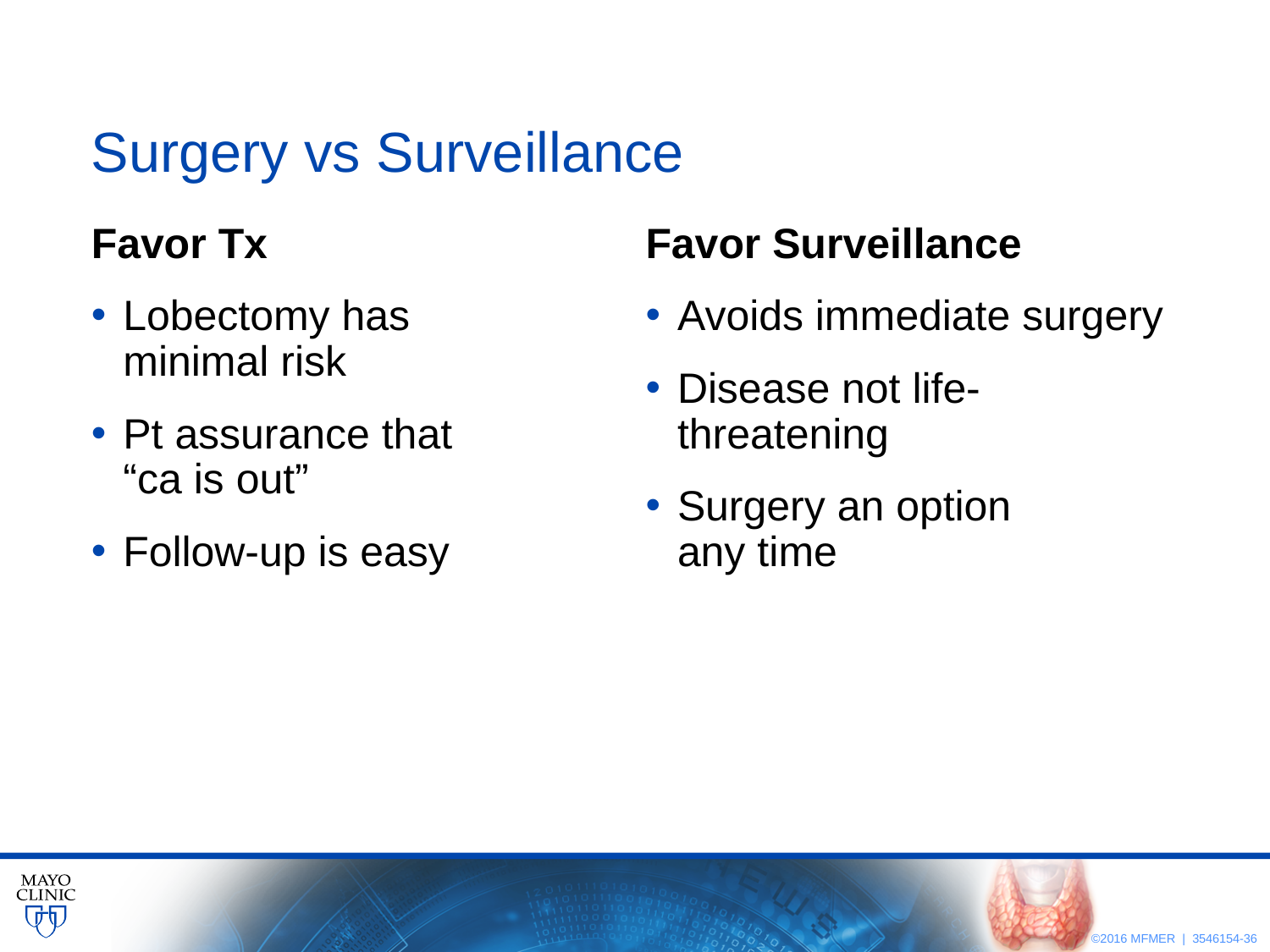

# Surgery vs Surveillance
Favor Tx
Lobectomy has
minimal risk
Pt assurance that
“ca is out”
Follow-up is easy
Favor Surveillance
Avoids immediate surgery
Disease not life-threatening
Surgery an option
any time